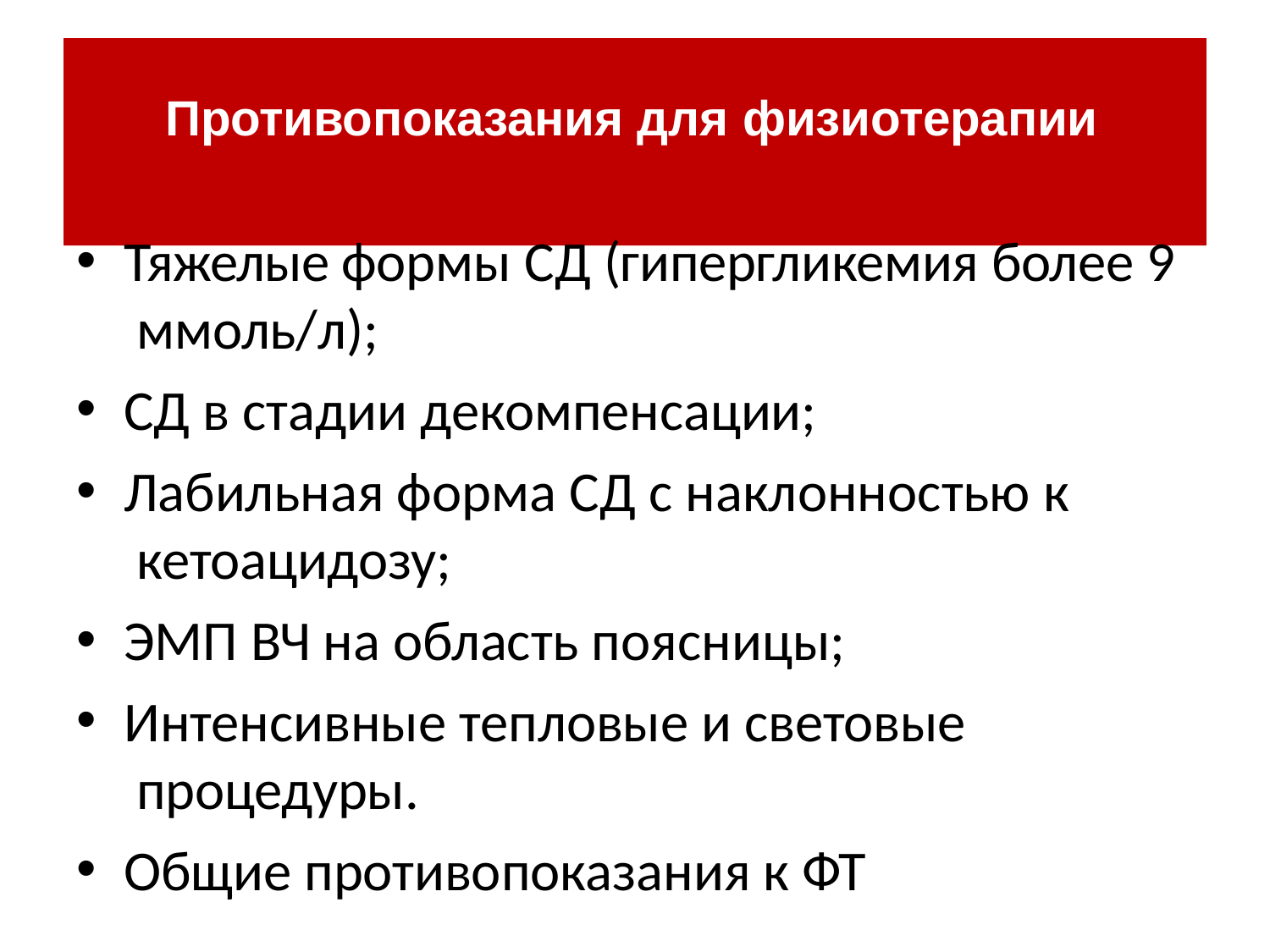

# Противопоказания для физиотерапии
Тяжелые формы СД (гипергликемия более 9  ммоль/л);
СД в стадии декомпенсации;
Лабильная форма СД с наклонностью к  кетоацидозу;
ЭМП ВЧ на область поясницы;
Интенсивные тепловые и световые  процедуры.
Общие противопоказания к ФТ